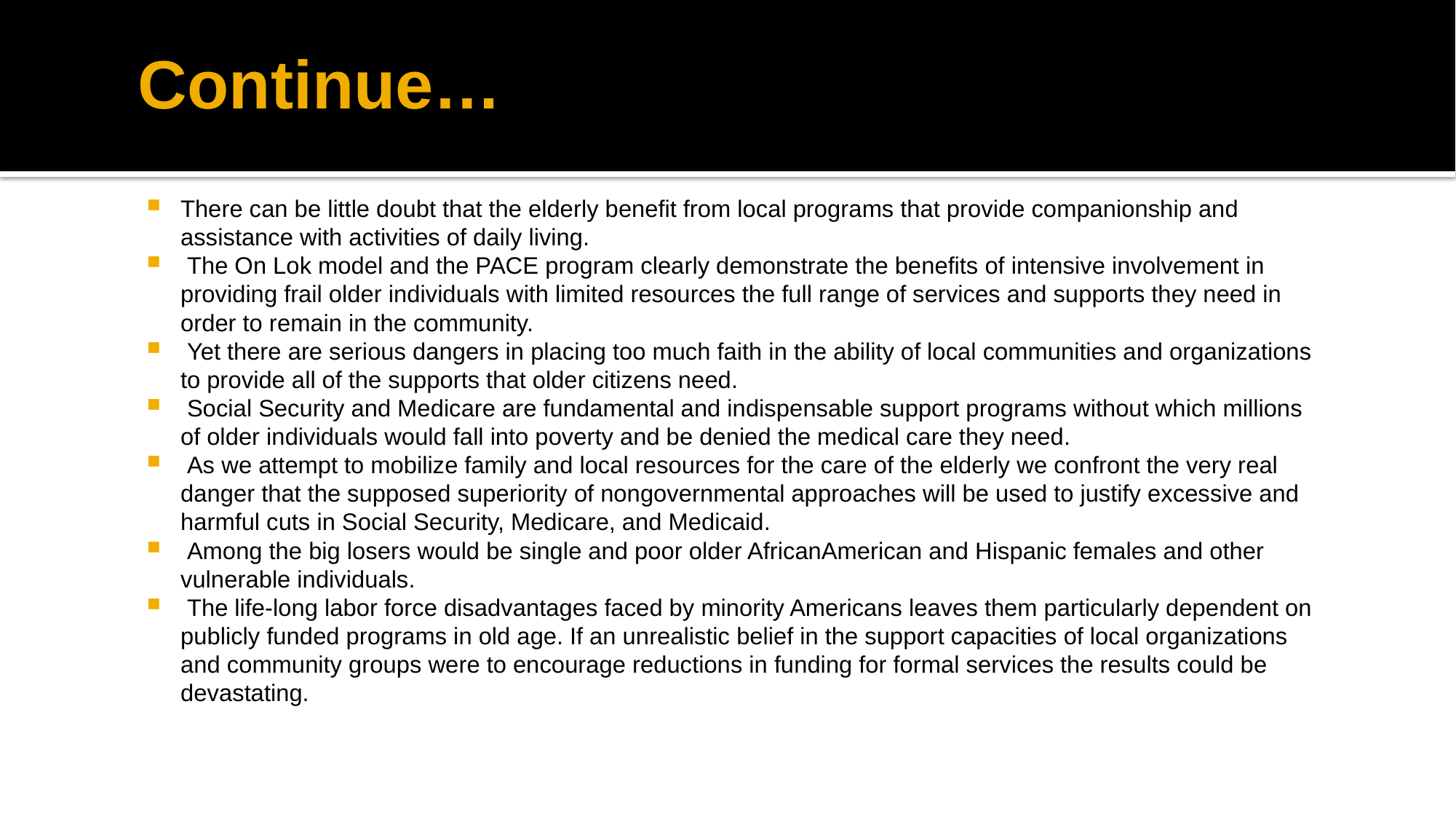

# Continue…
There can be little doubt that the elderly benefit from local programs that provide companionship and assistance with activities of daily living.
 The On Lok model and the PACE program clearly demonstrate the benefits of intensive involvement in providing frail older individuals with limited resources the full range of services and supports they need in order to remain in the community.
 Yet there are serious dangers in placing too much faith in the ability of local communities and organizations to provide all of the supports that older citizens need.
 Social Security and Medicare are fundamental and indispensable support programs without which millions of older individuals would fall into poverty and be denied the medical care they need.
 As we attempt to mobilize family and local resources for the care of the elderly we confront the very real danger that the supposed superiority of nongovernmental approaches will be used to justify excessive and harmful cuts in Social Security, Medicare, and Medicaid.
 Among the big losers would be single and poor older AfricanAmerican and Hispanic females and other vulnerable individuals.
 The life-long labor force disadvantages faced by minority Americans leaves them particularly dependent on publicly funded programs in old age. If an unrealistic belief in the support capacities of local organizations and community groups were to encourage reductions in funding for formal services the results could be devastating.